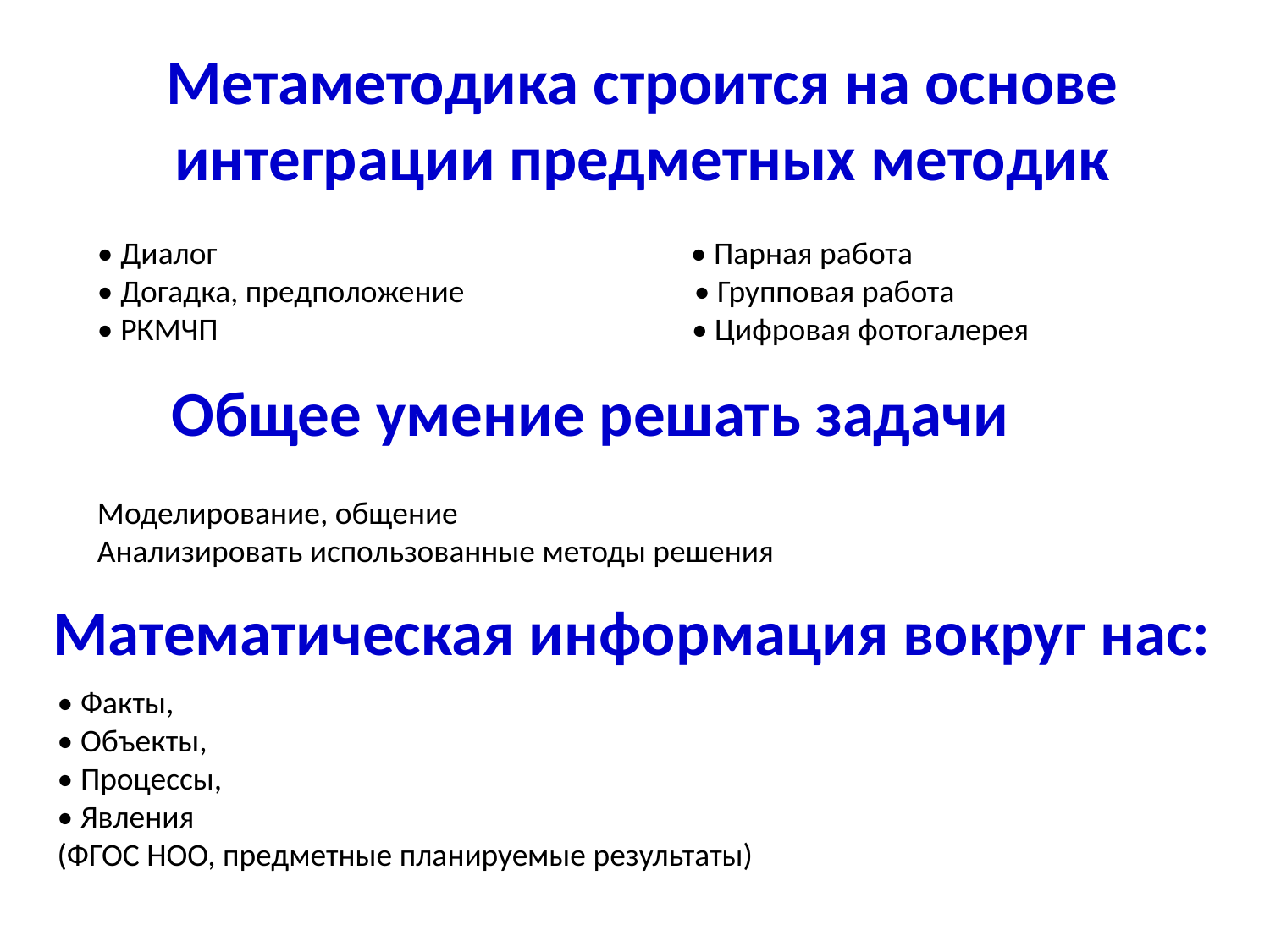

# Метаметодика строится на основе интеграции предметных методик
• Диалог                                                                  • Парная работа
• Догадка, предположение                                • Групповая работа
• РКМЧП                                                                  • Цифровая фотогалерея

Общее умение решать задачи
Моделирование, общение
Анализировать использованные методы решения
Математическая информация вокруг нас:
• Факты,
• Объекты,
• Процессы,
• Явления
(ФГОС НОО, предметные планируемые результаты)